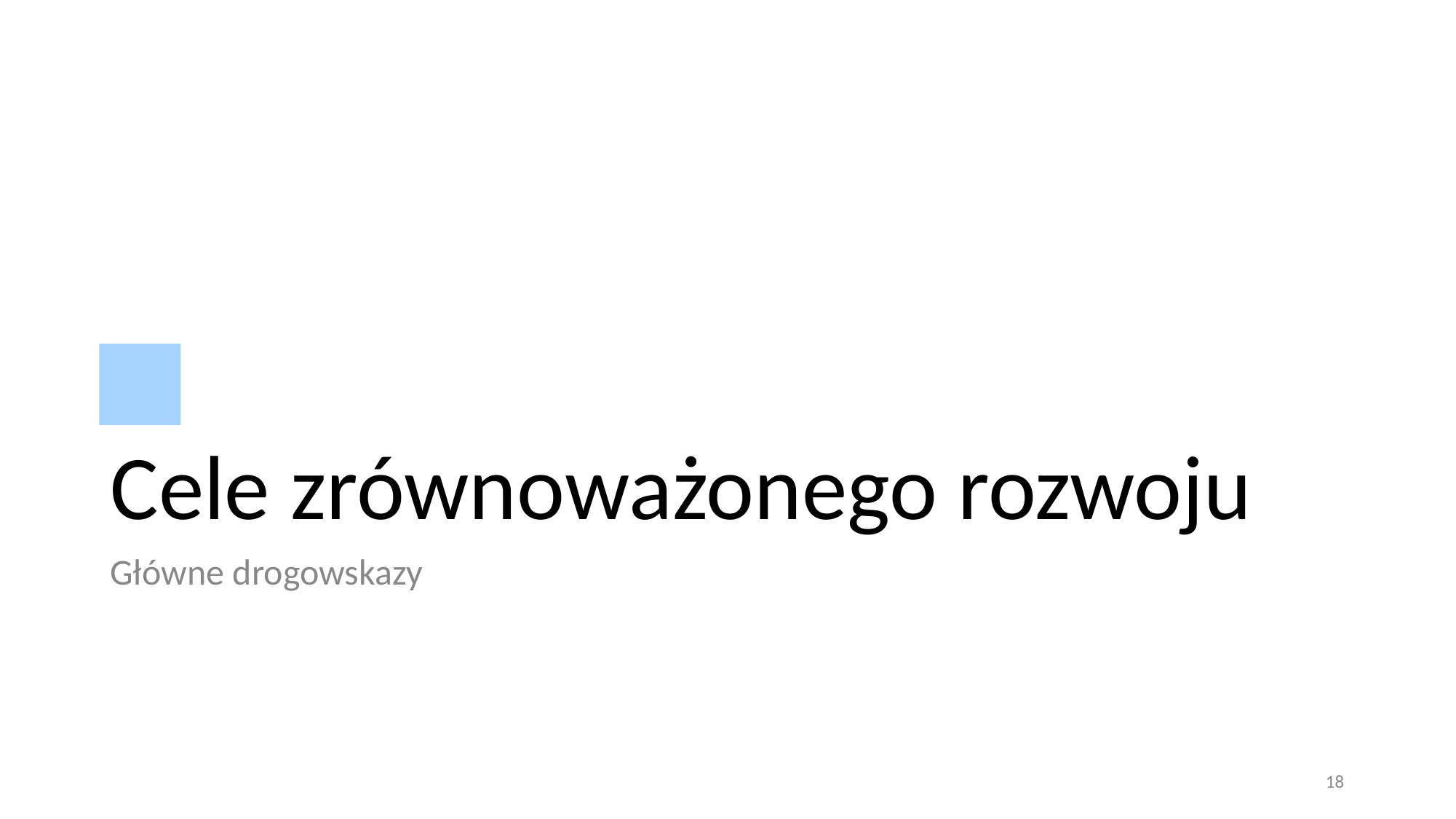

# Cele zrównoważonego rozwoju

Główne drogowskazy
18